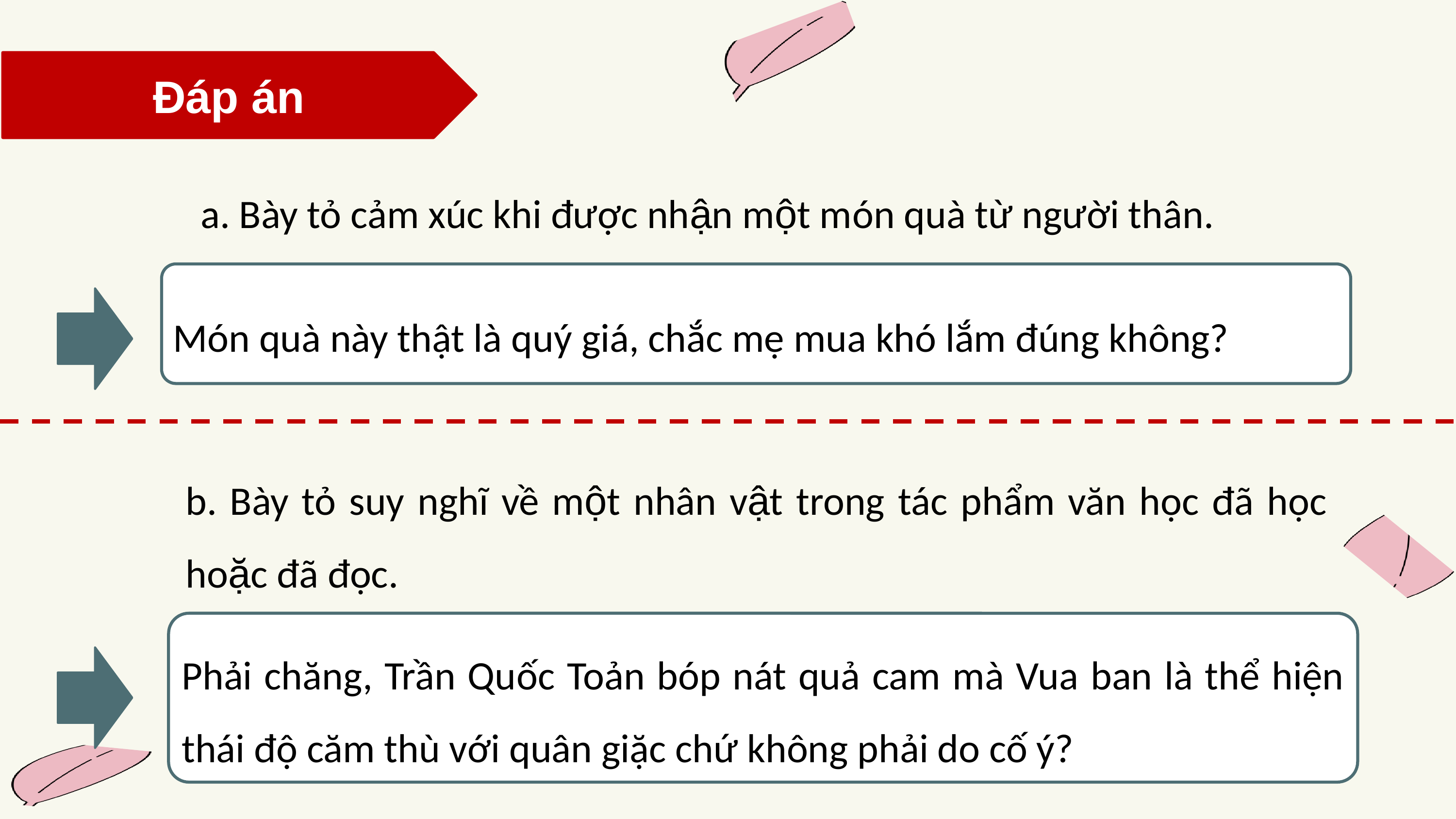

Đáp án
a. Bày tỏ cảm xúc khi được nhận một món quà từ người thân.
Món quà này thật là quý giá, chắc mẹ mua khó lắm đúng không?

b. Bày tỏ suy nghĩ về một nhân vật trong tác phẩm văn học đã học hoặc đã đọc.

Phải chăng, Trần Quốc Toản bóp nát quả cam mà Vua ban là thể hiện thái độ căm thù với quân giặc chứ không phải do cố ý?